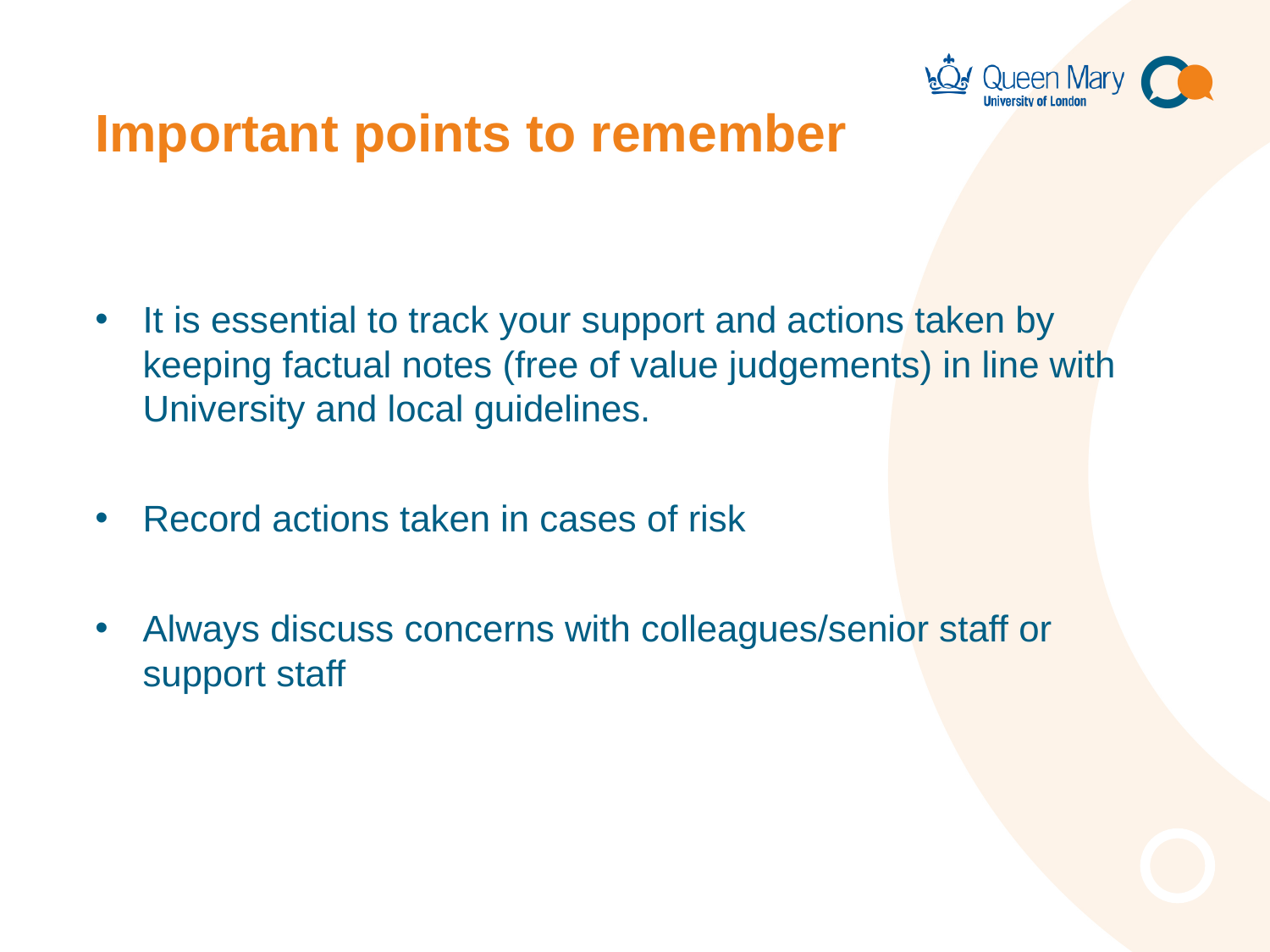

# Important points to remember
It is essential to track your support and actions taken by keeping factual notes (free of value judgements) in line with University and local guidelines.

Record actions taken in cases of risk

Always discuss concerns with colleagues/senior staff or support staff